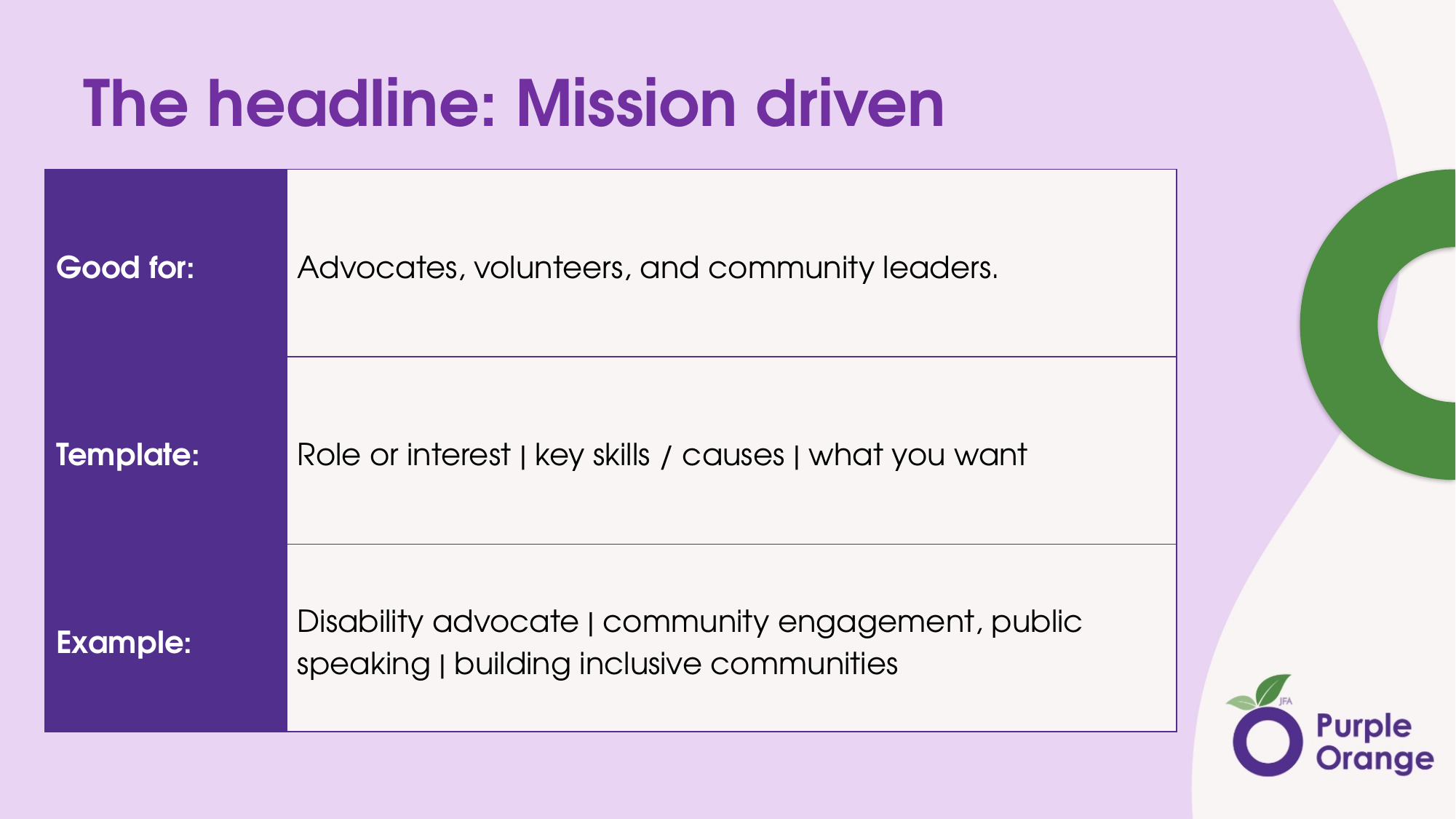

# The headline: Mission driven
| Good for: | Advocates, volunteers, and community leaders. |
| --- | --- |
| Template: | Role or interest | key skills / causes | what you want |
| Example: | Disability advocate | community engagement, public speaking | building inclusive communities |